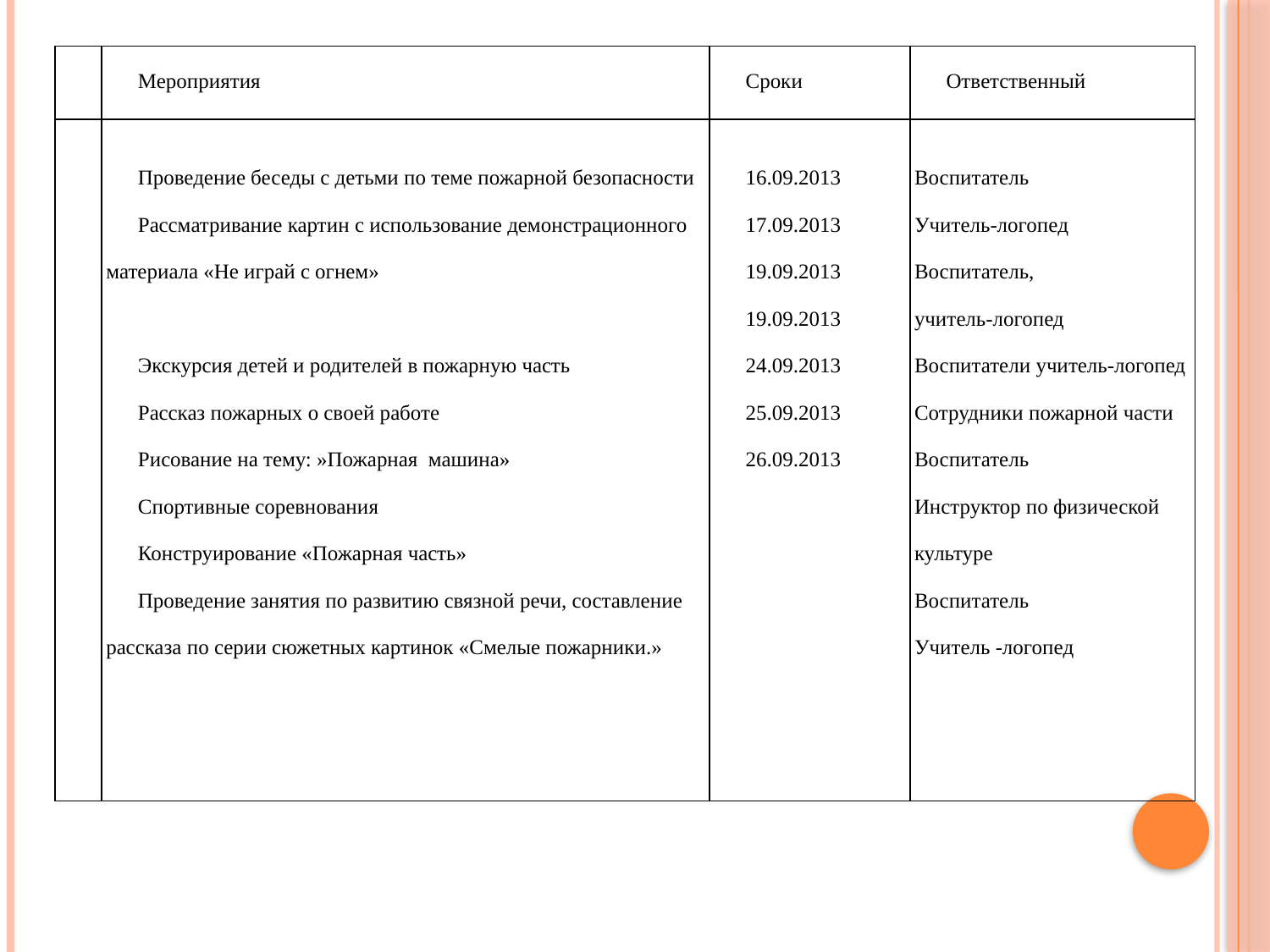

|  | Мероприятия | Сроки | Ответственный |
| --- | --- | --- | --- |
|  | Проведение беседы с детьми по теме пожарной безопасности Рассматривание картин с использование демонстрационного материала «Не играй с огнем» Экскурсия детей и родителей в пожарную часть Рассказ пожарных о своей работе Рисование на тему: »Пожарная машина» Спортивные соревнования Конструирование «Пожарная часть» Проведение занятия по развитию связной речи, составление рассказа по серии сюжетных картинок «Смелые пожарники.» | 16.09.2013 17.09.2013 19.09.2013 19.09.2013 24.09.2013 25.09.2013 26.09.2013 | Воспитатель Учитель-логопед Воспитатель, учитель-логопед Воспитатели учитель-логопед Сотрудники пожарной части Воспитатель Инструктор по физической культуре Воспитатель Учитель -логопед |